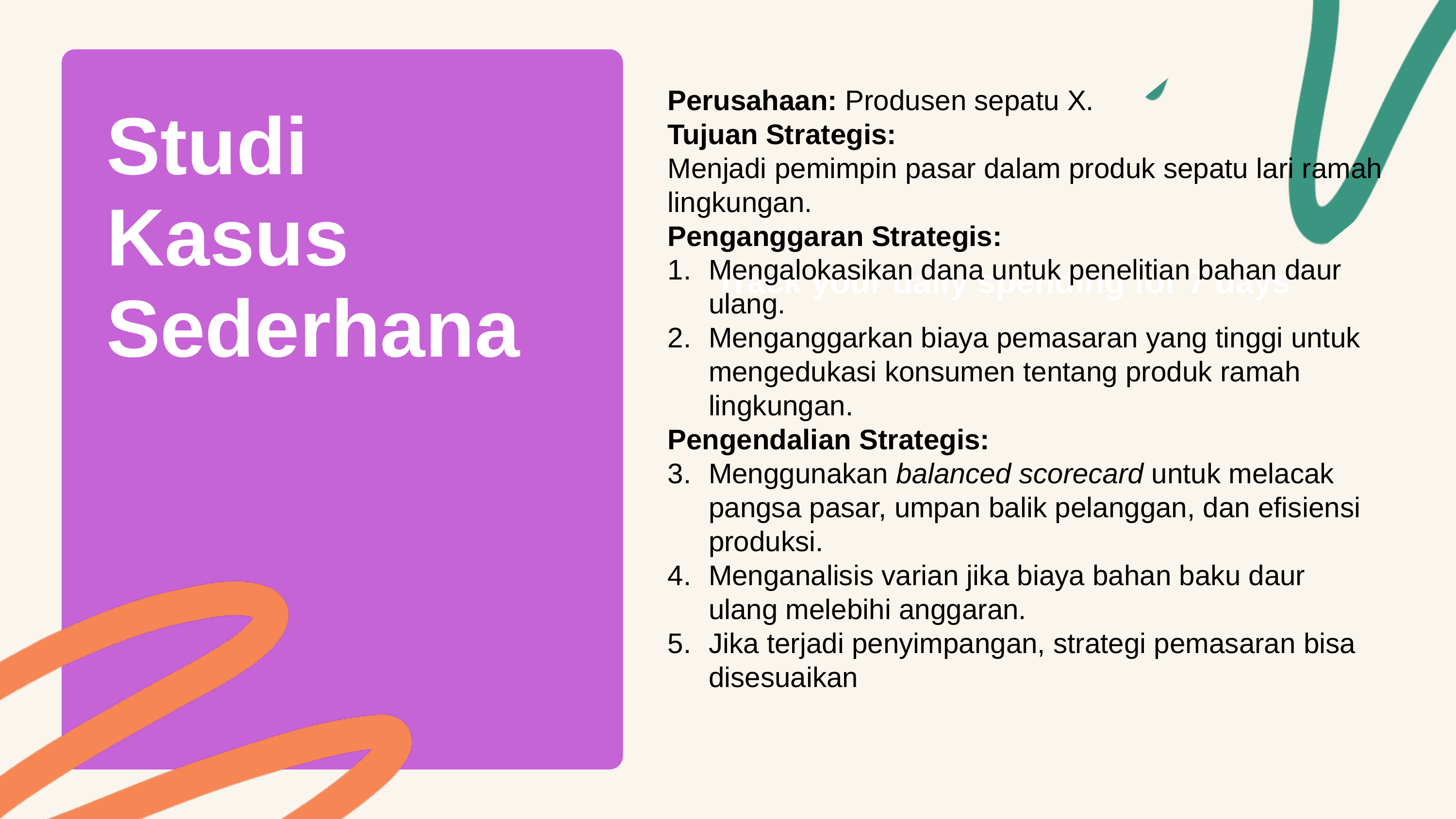

Perusahaan: Produsen sepatu X.
Tujuan Strategis:
Menjadi pemimpin pasar dalam produk sepatu lari ramah lingkungan.
Penganggaran Strategis:
Mengalokasikan dana untuk penelitian bahan daur ulang.
Menganggarkan biaya pemasaran yang tinggi untuk mengedukasi konsumen tentang produk ramah lingkungan.
Pengendalian Strategis:
Menggunakan balanced scorecard untuk melacak pangsa pasar, umpan balik pelanggan, dan efisiensi produksi.
Menganalisis varian jika biaya bahan baku daur ulang melebihi anggaran.
Jika terjadi penyimpangan, strategi pemasaran bisa disesuaikan
Studi Kasus Sederhana
Track your daily spending for 7 days